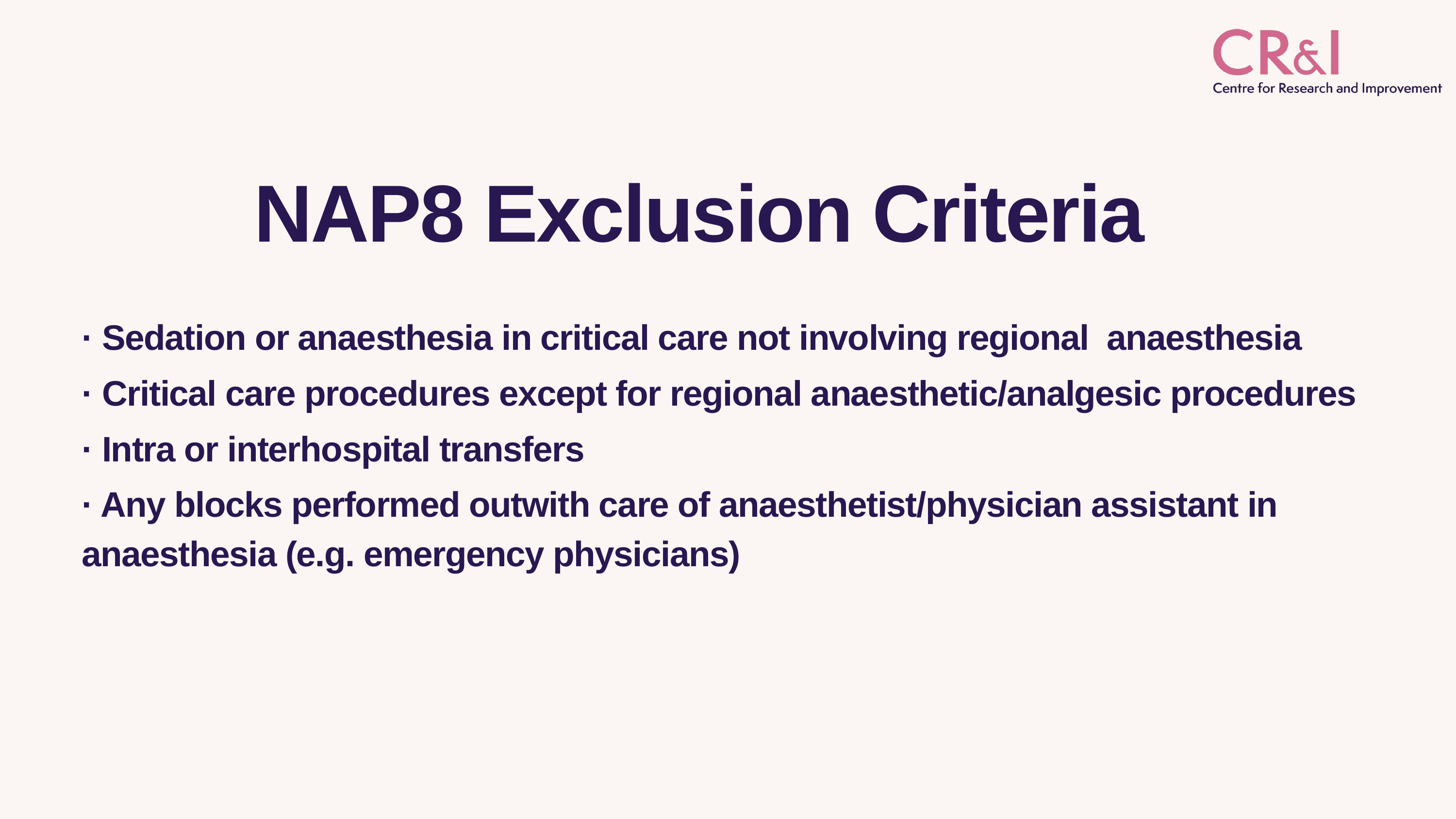

NAP8 Exclusion Criteria
· Sedation or anaesthesia in critical care not involving regional  anaesthesia
· Critical care procedures except for regional anaesthetic/analgesic procedures
· Intra or interhospital transfers
· Any blocks performed outwith care of anaesthetist/physician assistant in anaesthesia (e.g. emergency physicians)